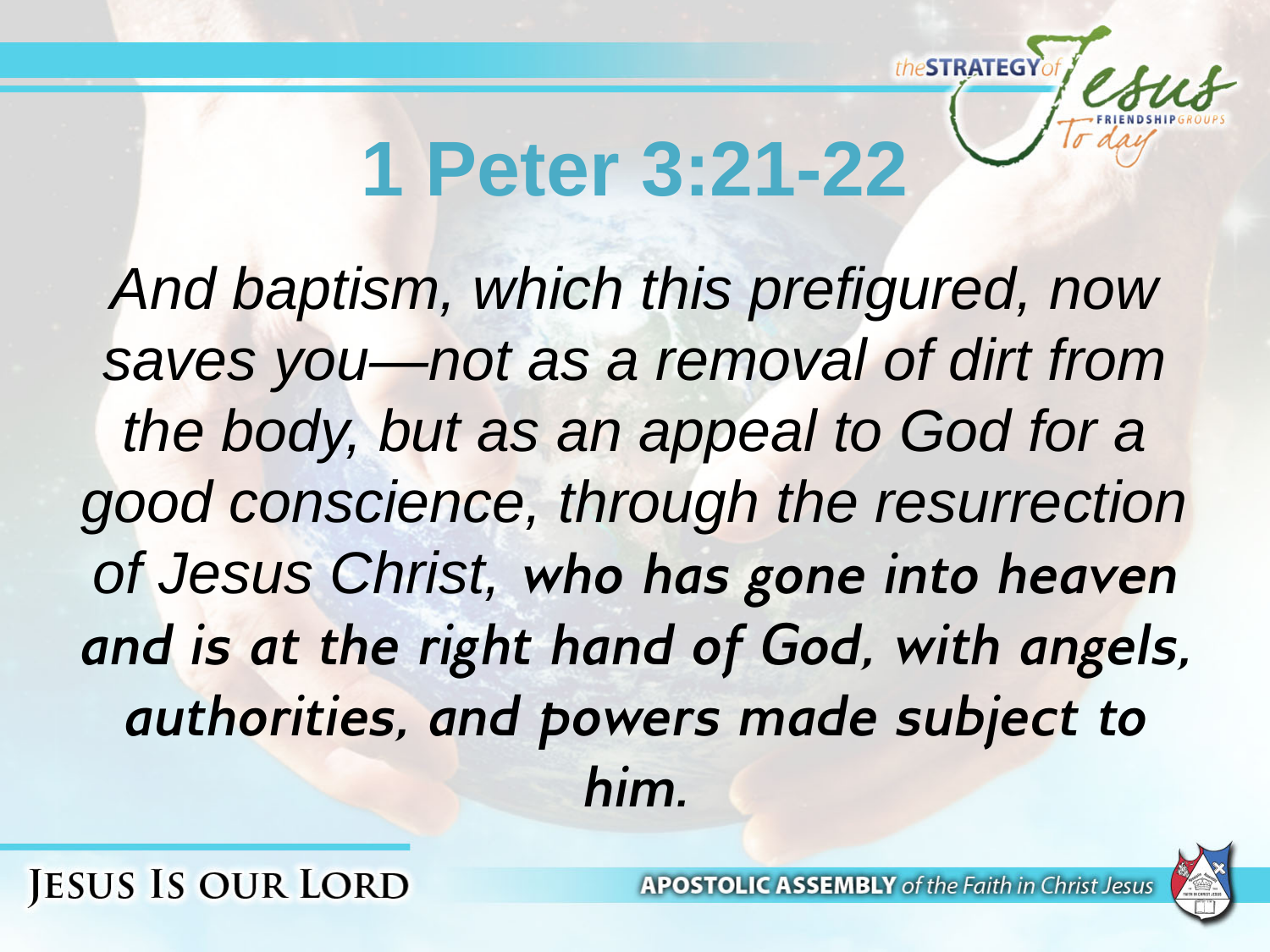

# 1 Peter 3:21-22
And baptism, which this prefigured, now saves you—not as a removal of dirt from the body, but as an appeal to God for a good conscience, through the resurrection of Jesus Christ, who has gone into heaven and is at the right hand of God, with angels, authorities, and powers made subject to him.